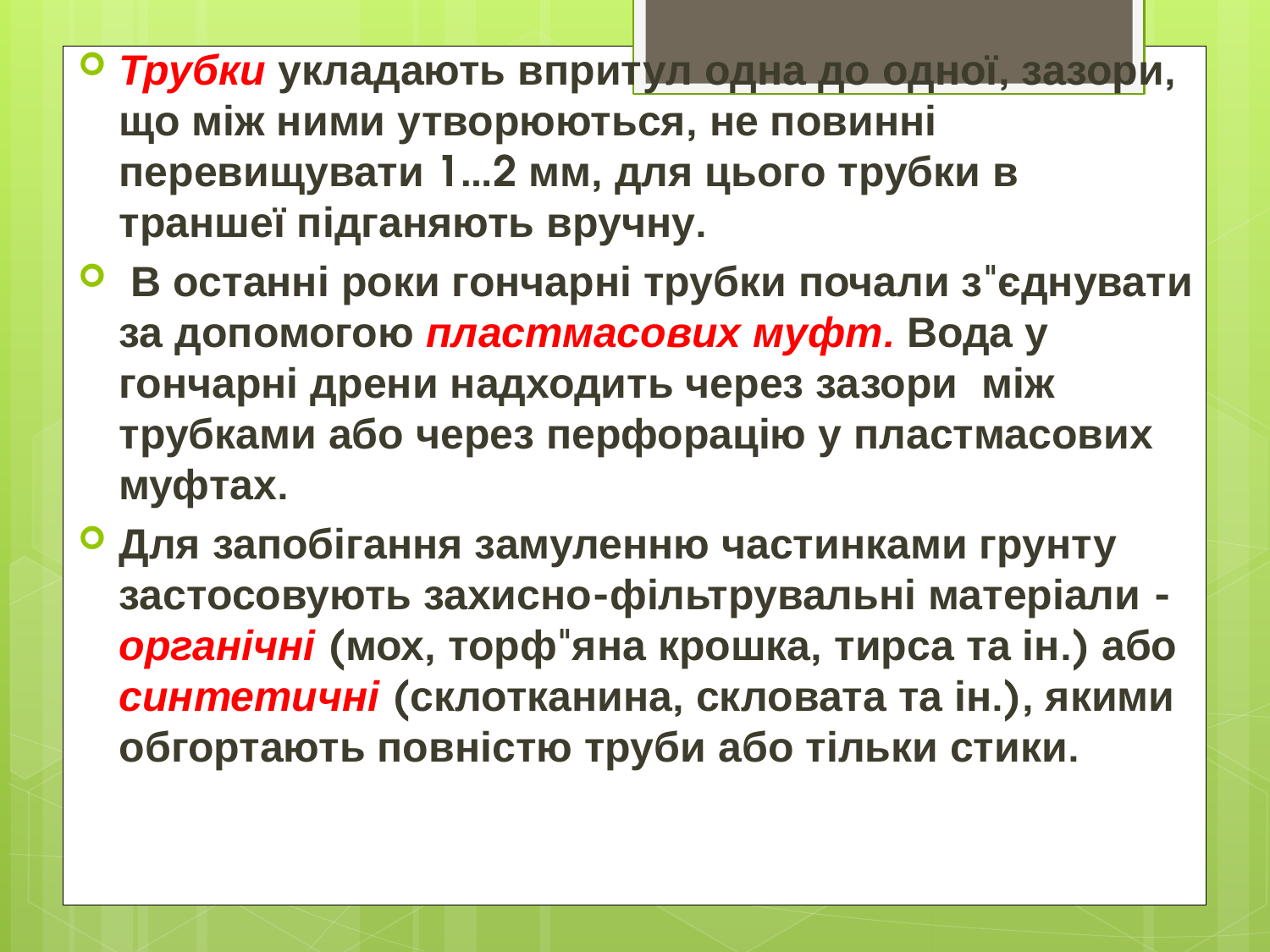

Трубки укладають впритул одна до одної, зазори, що між ними утворюються, не повинні перевищувати 1…2 мм, для цього трубки в траншеї підганяють вручну.
 В останні роки гончарні трубки почали з"єднувати за допомогою пластмасових муфт. Вода у гончарні дрени надходить через зазори  між трубками або через перфорацію у пластмасових муфтах.
Для запобігання замуленню частинками грунту застосовують захисно-фільтрувальні матеріали - органічні (мох, торф"яна крошка, тирса та ін.) або синтетичні (склотканина, скловата та ін.), якими обгортають повністю труби або тільки стики.